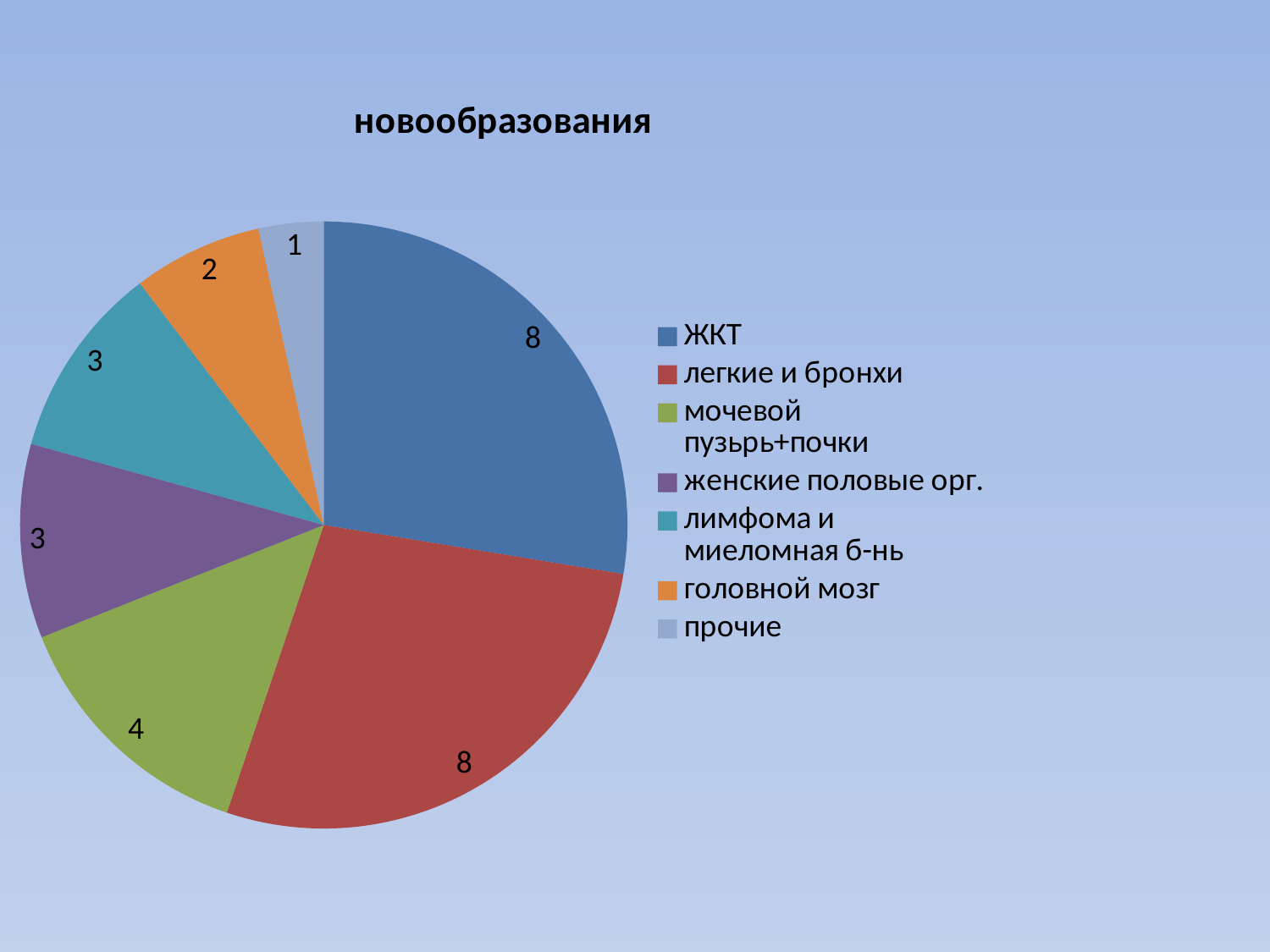

### Chart:

| Category | новообразования |
|---|---|
| ЖКТ | 8.0 |
| легкие и бронхи | 8.0 |
| мочевой пузьрь+почки | 4.0 |
| женские половые орг. | 3.0 |
| лимфома и миеломная б-нь | 3.0 |
| головной мозг | 2.0 |
| прочие | 1.0 |